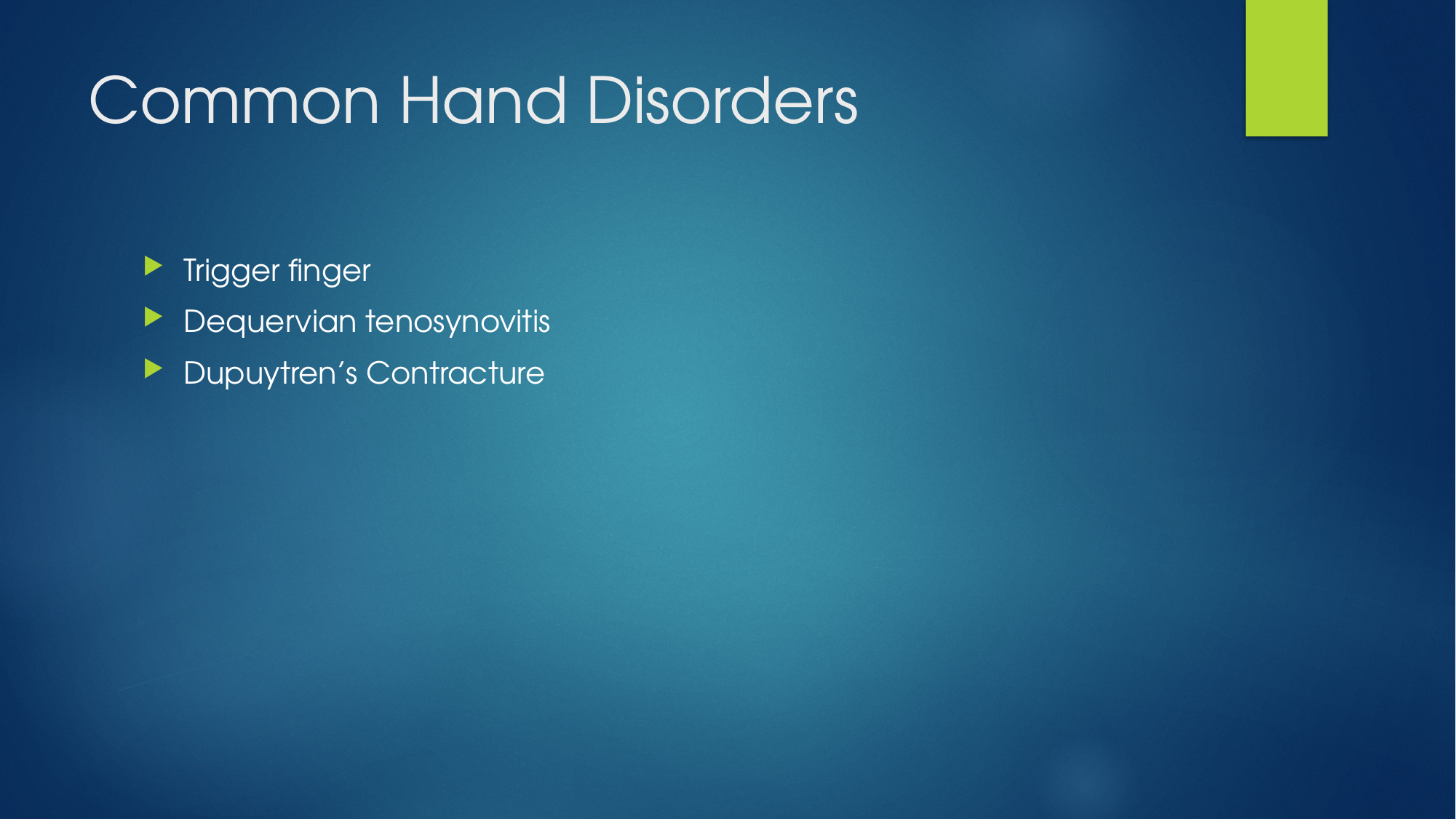

# Common Hand Disorders
Trigger finger
Dequervian tenosynovitis
Dupuytren’s Contracture